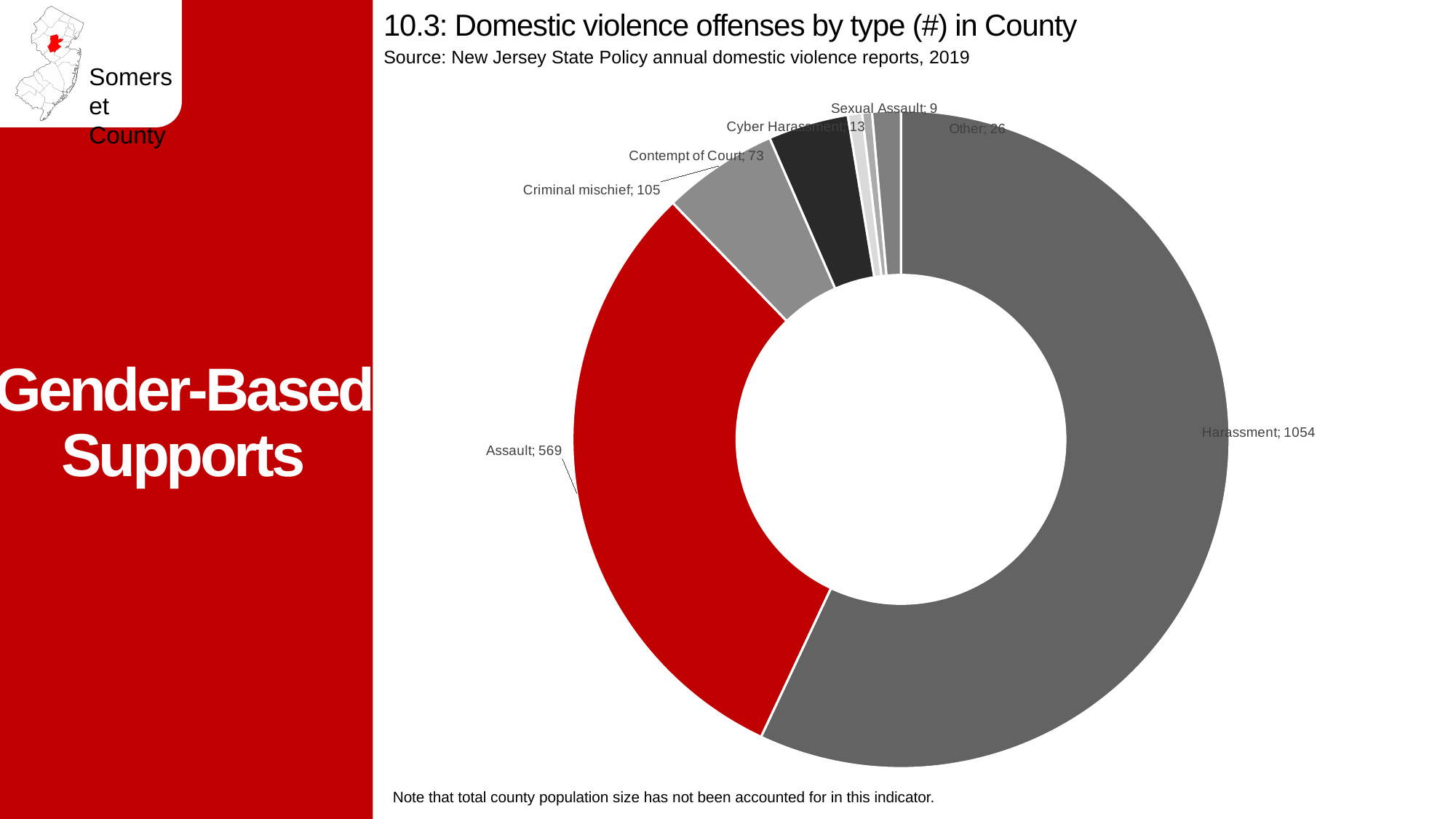

10.3: Domestic violence offenses by type (#) in County
Source: New Jersey State Policy annual domestic violence reports, 2019
Gender-Based Supports

### Chart

| Category | 2019 |
|---|---|
| Harassment | 1054.0 |
| Assault | 569.0 |
| Criminal mischief | 105.0 |
| Contempt of Court | 73.0 |
| Cyber Harassment | 13.0 |
| Sexual Assault | 9.0 |
| Other | 26.0 |
Note that total county population size has not been accounted for in this indicator.